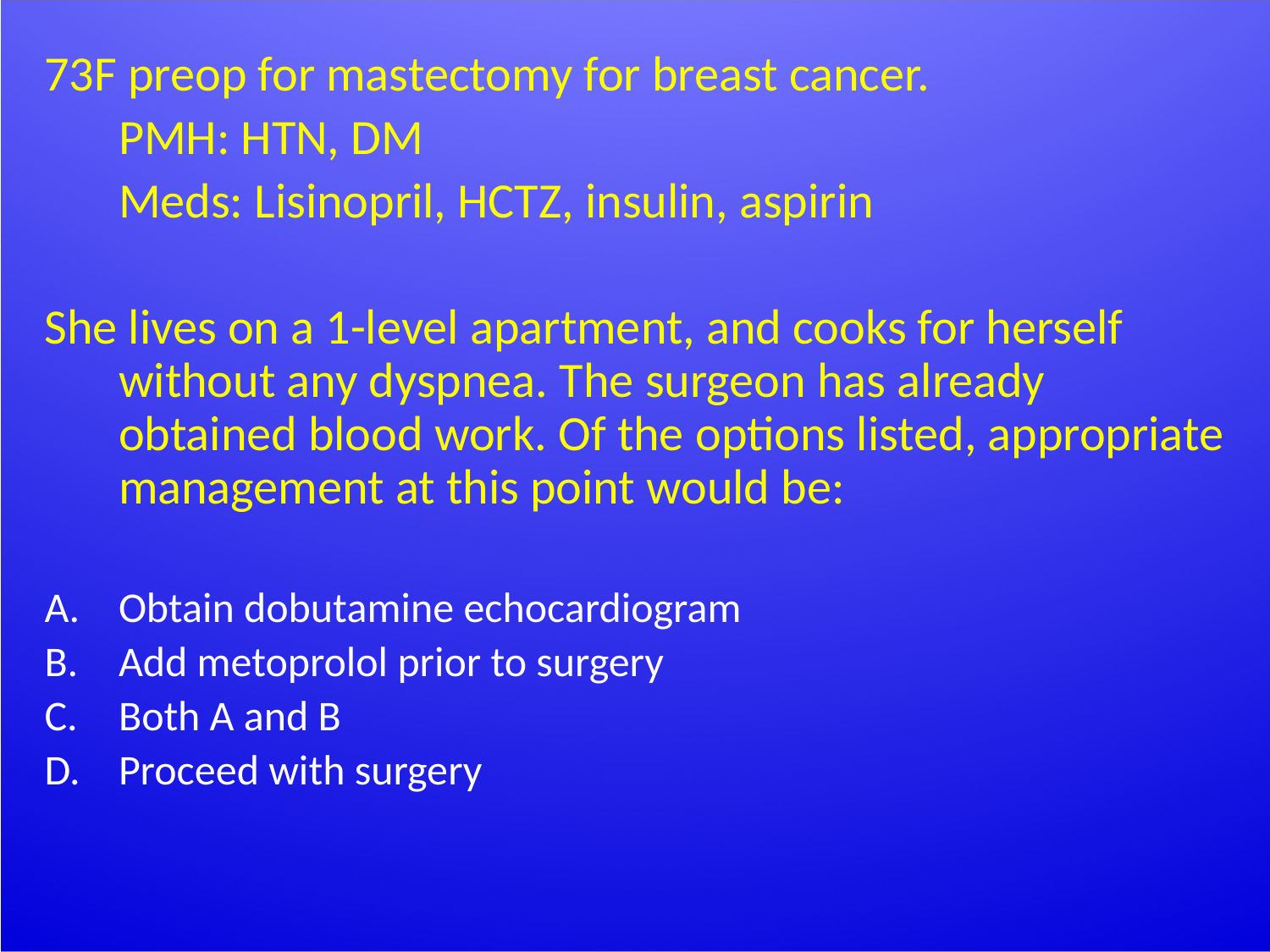

73F preop for mastectomy for breast cancer.
	PMH: HTN, DM
	Meds: Lisinopril, HCTZ, insulin, aspirin

She lives on a 1-level apartment, and cooks for herself without any dyspnea. The surgeon has already obtained blood work. Of the options listed, appropriate management at this point would be:

Obtain dobutamine echocardiogram
Add metoprolol prior to surgery
Both A and B
Proceed with surgery